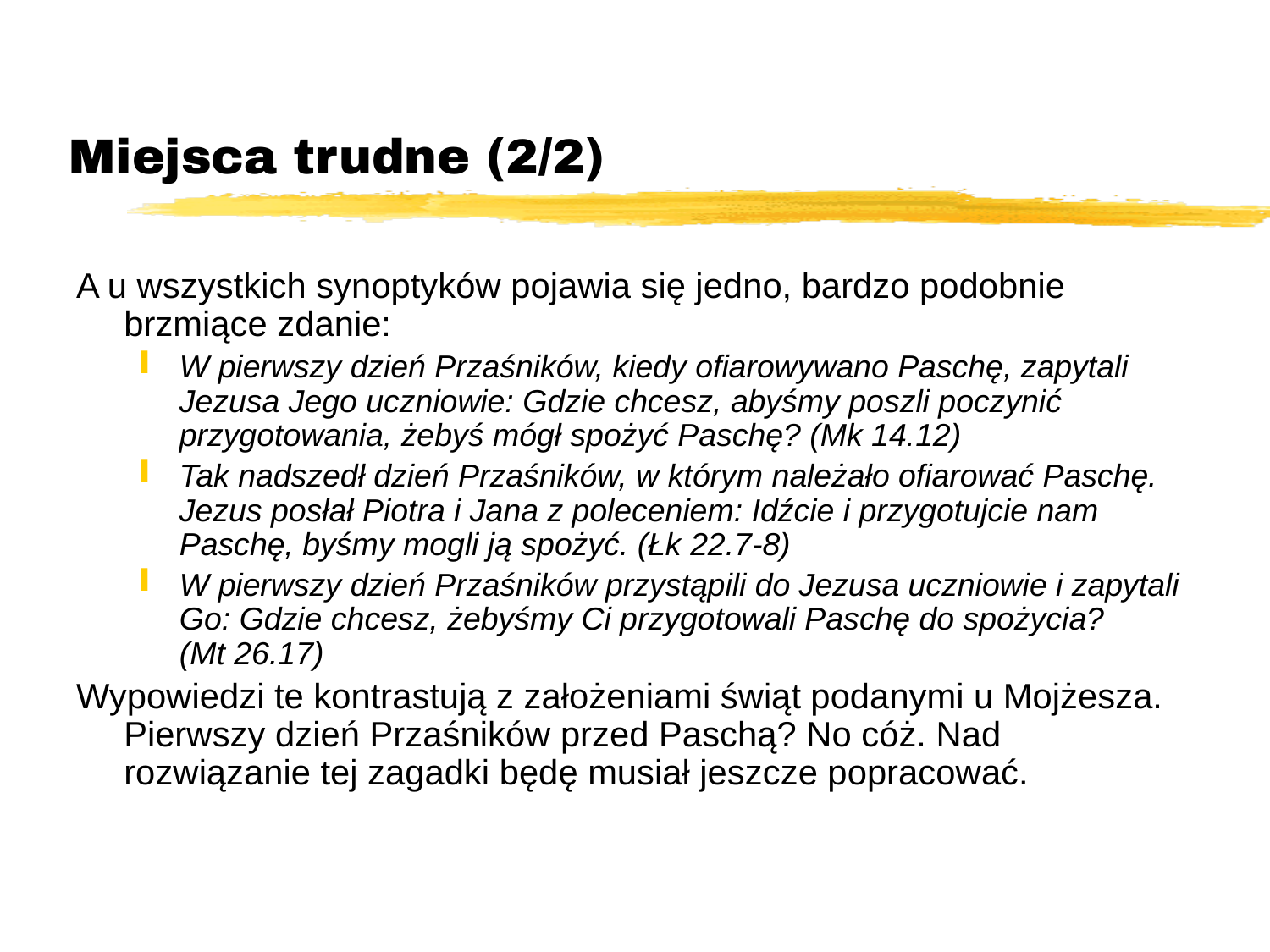

# Miejsca trudne (2/2)
A u wszystkich synoptyków pojawia się jedno, bardzo podobnie brzmiące zdanie:
W pierwszy dzień Przaśników, kiedy ofiarowywano Paschę, zapytali Jezusa Jego uczniowie: Gdzie chcesz, abyśmy poszli poczynić przygotowania, żebyś mógł spożyć Paschę? (Mk 14.12)
Tak nadszedł dzień Przaśników, w którym należało ofiarować Paschę. Jezus posłał Piotra i Jana z poleceniem: Idźcie i przygotujcie nam Paschę, byśmy mogli ją spożyć. (Łk 22.7‑8)
W pierwszy dzień Przaśników przystąpili do Jezusa uczniowie i zapytali Go: Gdzie chcesz, żebyśmy Ci przygotowali Paschę do spożycia? (Mt 26.17)
Wypowiedzi te kontrastują z założeniami świąt podanymi u Mojżesza. Pierwszy dzień Przaśników przed Paschą? No cóż. Nad rozwiązanie tej zagadki będę musiał jeszcze popracować.